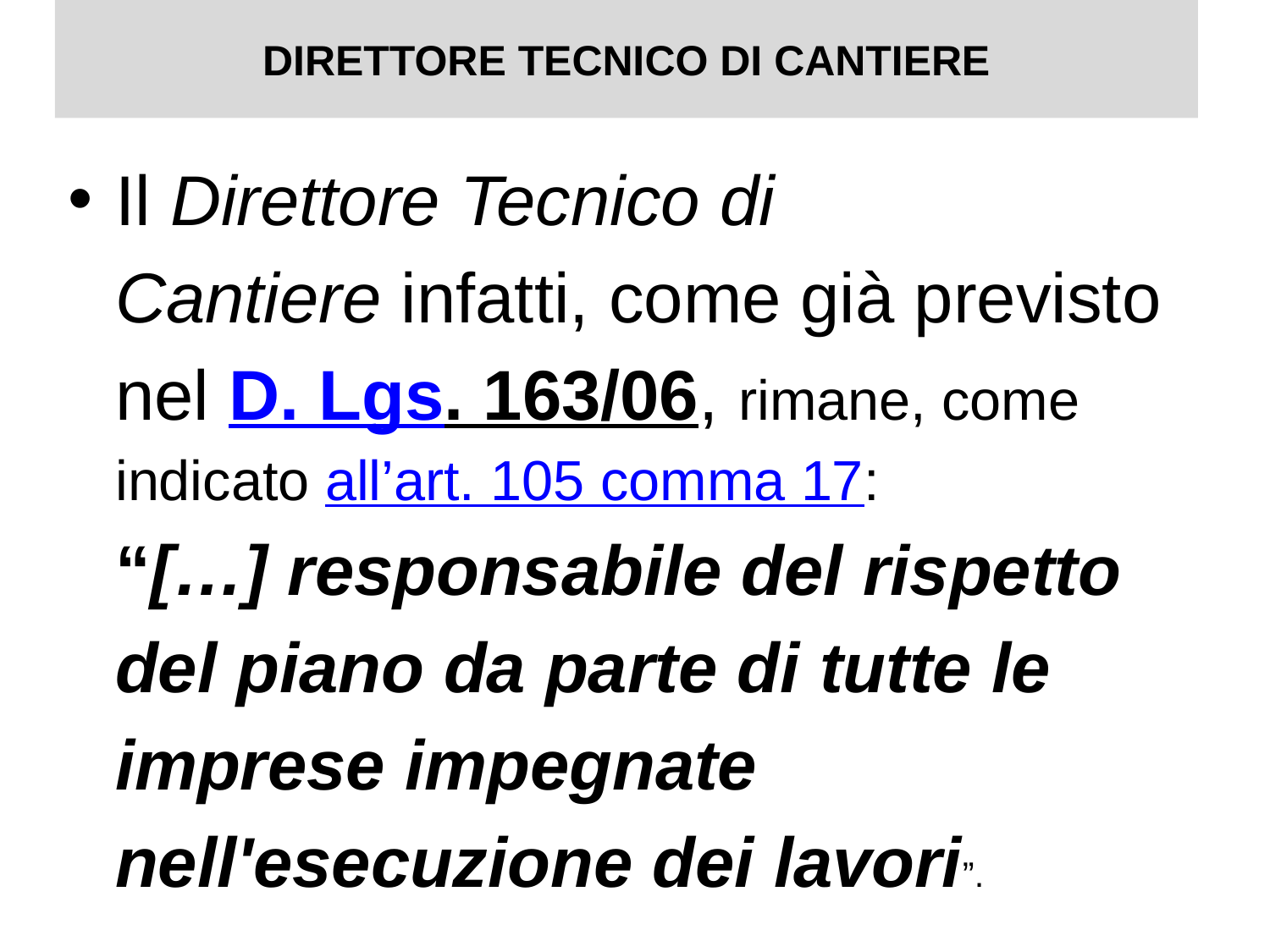

# DIRETTORE TECNICO DI CANTIERE
Il Direttore Tecnico di Cantiere infatti, come già previsto nel D. Lgs. 163/06, rimane, come indicato all’art. 105 comma 17: “[…] responsabile del rispetto del piano da parte di tutte le imprese impegnate nell'esecuzione dei lavori”.